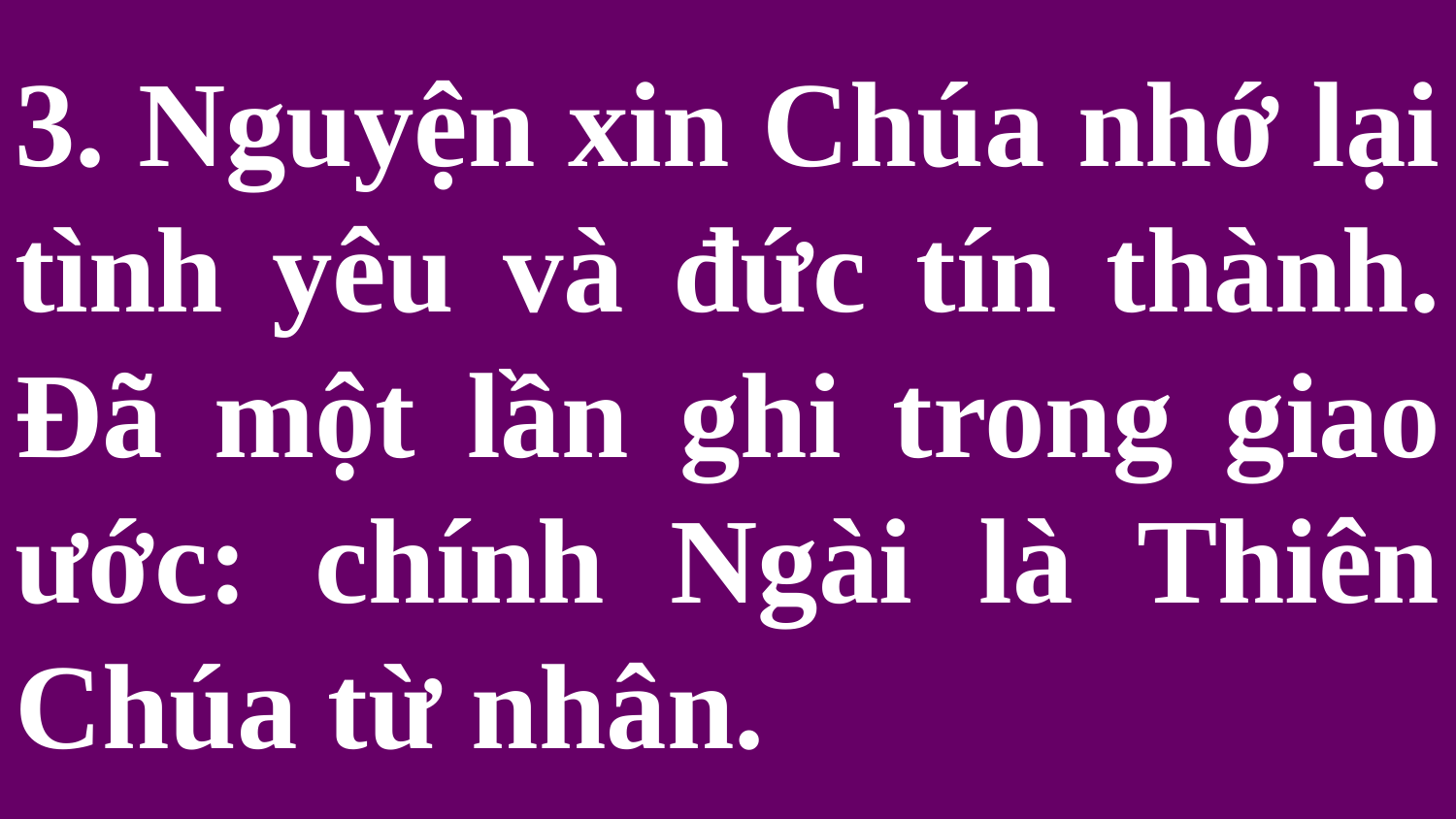

# 3. Nguyện xin Chúa nhớ lại tình yêu và đức tín thành. Đã một lần ghi trong giao ước: chính Ngài là Thiên Chúa từ nhân.